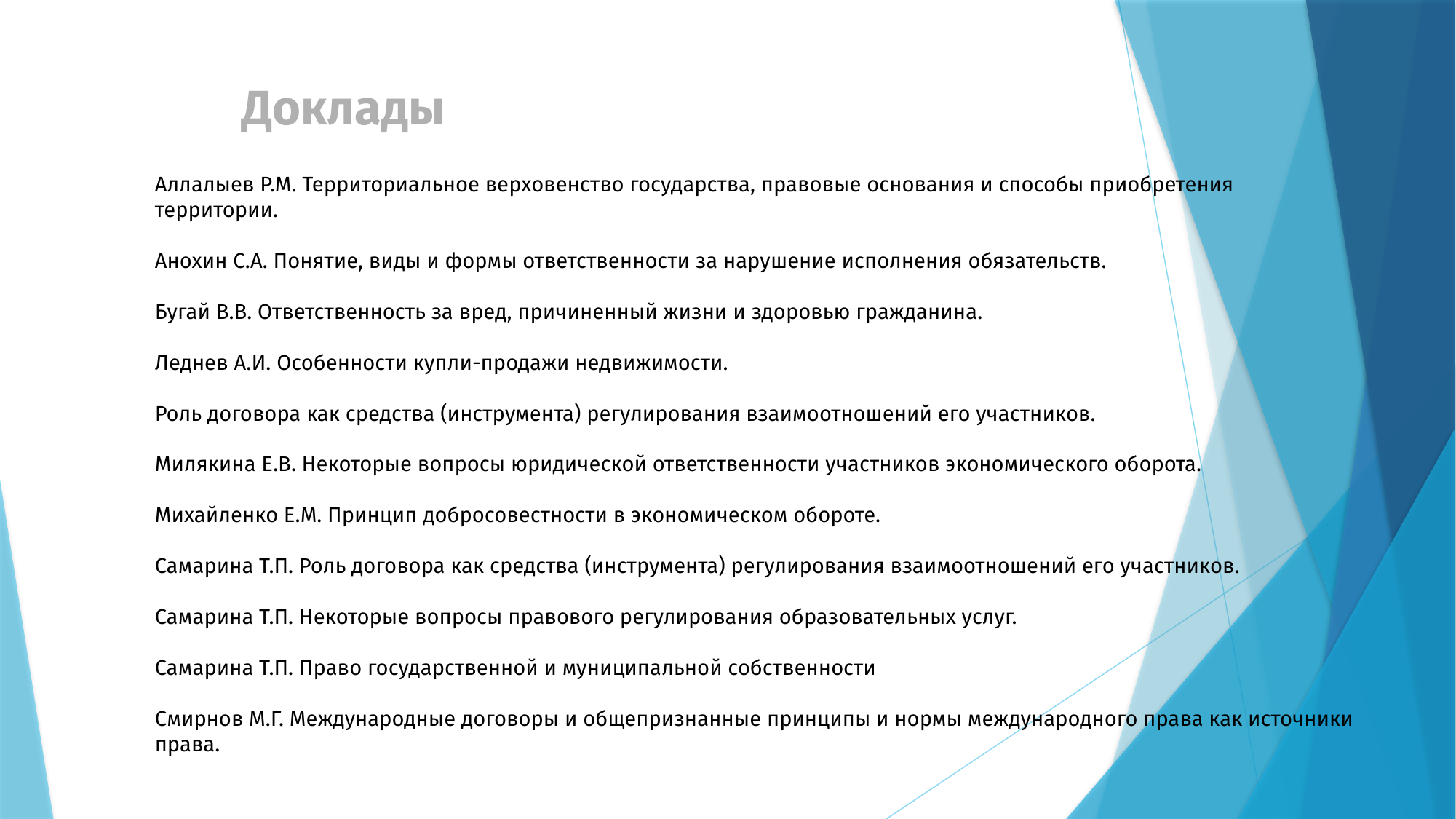

Доклады
Аллалыев Р.М. Территориальное верховенство государства, правовые основания и способы приобретения территории.

Анохин С.А. Понятие, виды и формы ответственности за нарушение исполнения обязательств.

Бугай В.В. Ответственность за вред, причиненный жизни и здоровью гражданина.

Леднев А.И. Особенности купли-продажи недвижимости.

Роль договора как средства (инструмента) регулирования взаимоотношений его участников.

Милякина Е.В. Некоторые вопросы юридической ответственности участников экономического оборота.

Михайленко Е.М. Принцип добросовестности в экономическом обороте.

Самарина Т.П. Роль договора как средства (инструмента) регулирования взаимоотношений его участников.

Самарина Т.П. Некоторые вопросы правового регулирования образовательных услуг.

Самарина Т.П. Право государственной и муниципальной собственности

Смирнов М.Г. Международные договоры и общепризнанные принципы и нормы международного права как источники права.